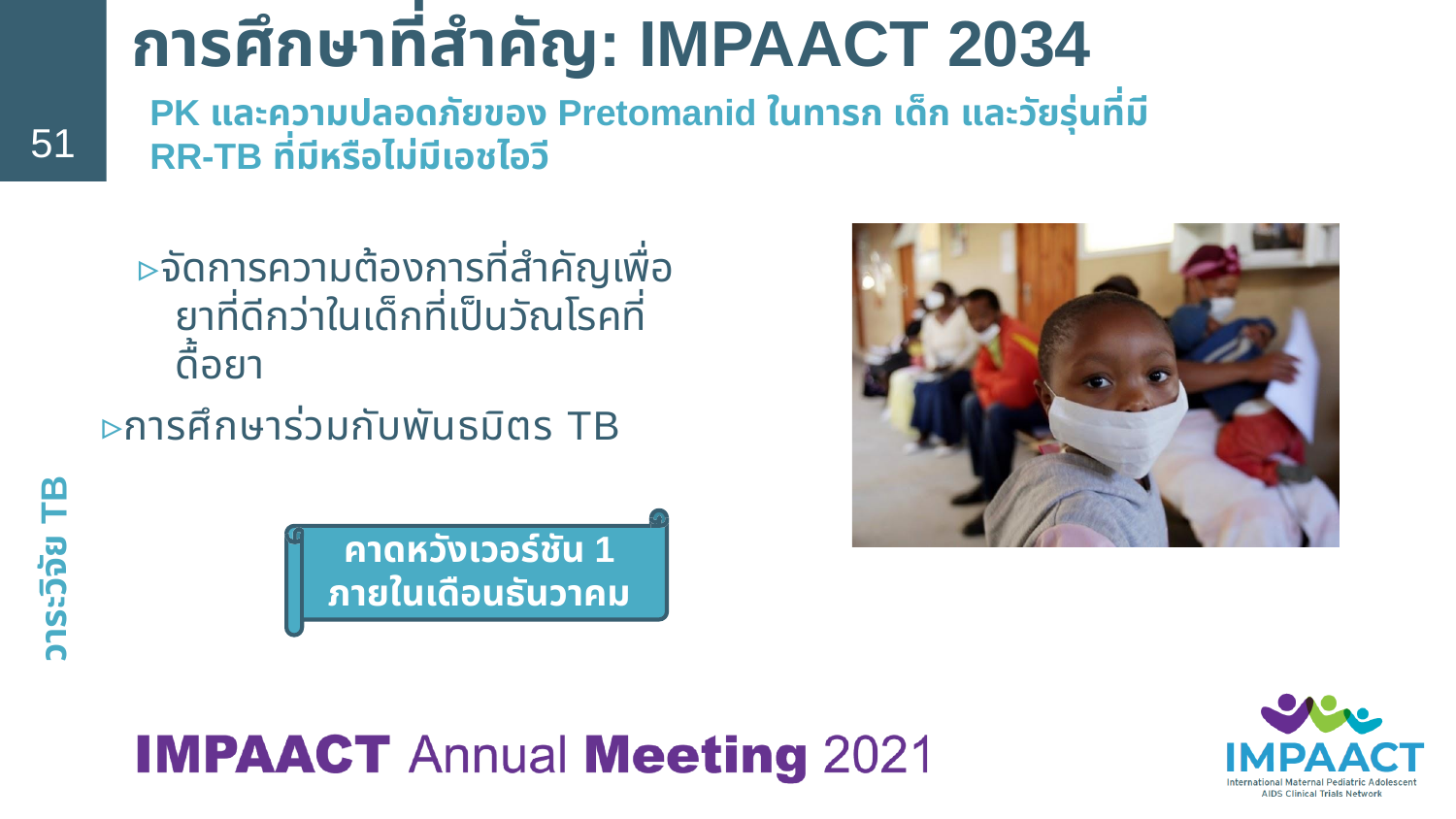

# การศึกษาที่สำคัญ: IMPAACT 2034
PK และความปลอดภัยของ Pretomanid ในทารก เด็ก และวัยรุ่นที่มี
RR-TB ที่มีหรือไม่มีเอชไอวี
51

▹จัดการความต้องการที่สำคัญเพื่อยาที่ดีกว่าในเด็กที่เป็นวัณโรคที่ดื้อยา
▹การศึกษาร่วมกับพันธมิตร TB
วาระวิจัย TB

คาดหวังเวอร์ชัน 1 ภายในเดือนธันวาคม 2021